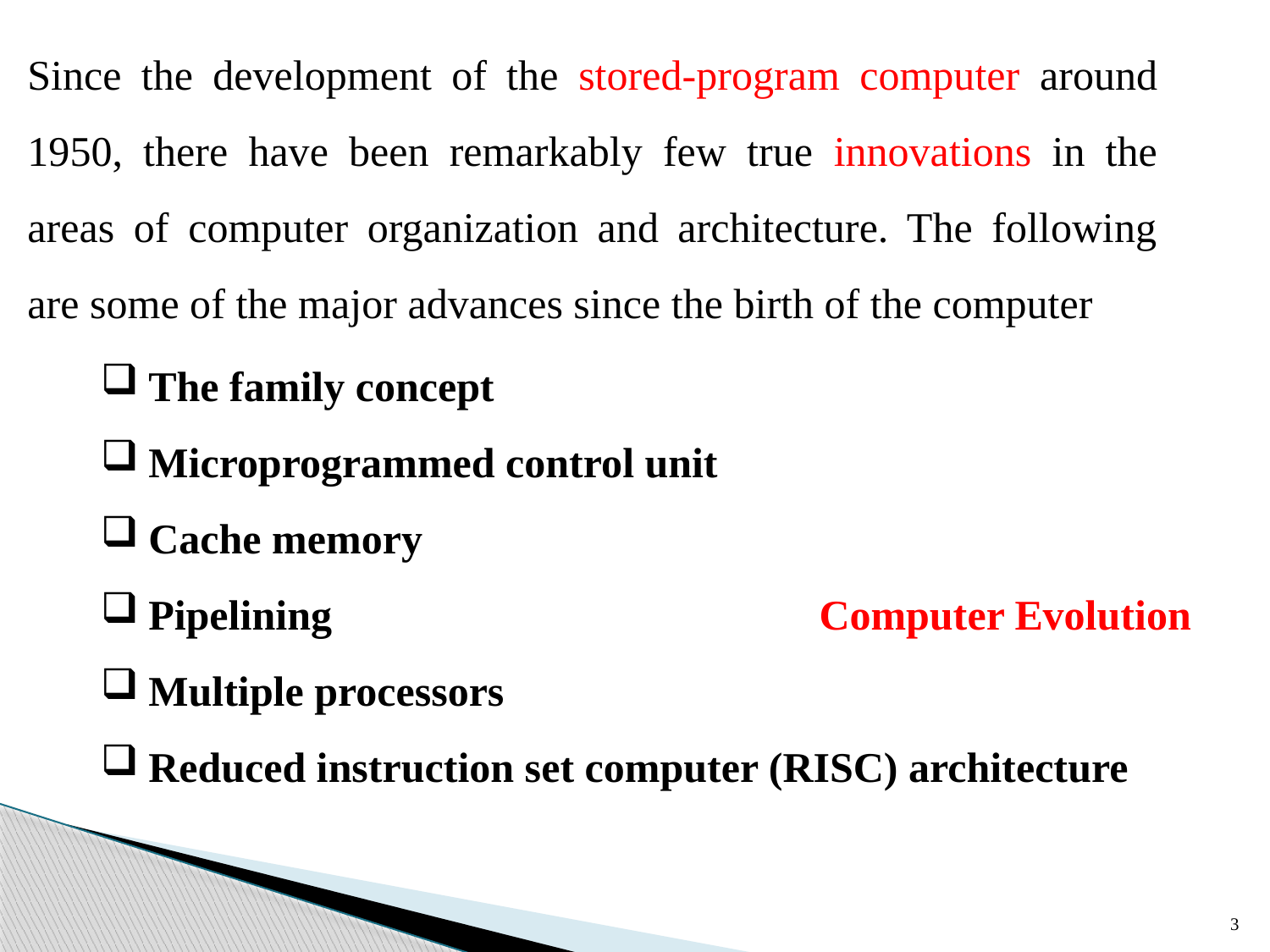

Since the development of the stored-program computer around 1950, there have been remarkably few true innovations in the areas of computer organization and architecture. The following are some of the major advances since the birth of the computer
The family concept
Microprogrammed control unit
Cache memory
Pipelining                                              Computer Evolution
Multiple processors
Reduced instruction set computer (RISC) architecture
3